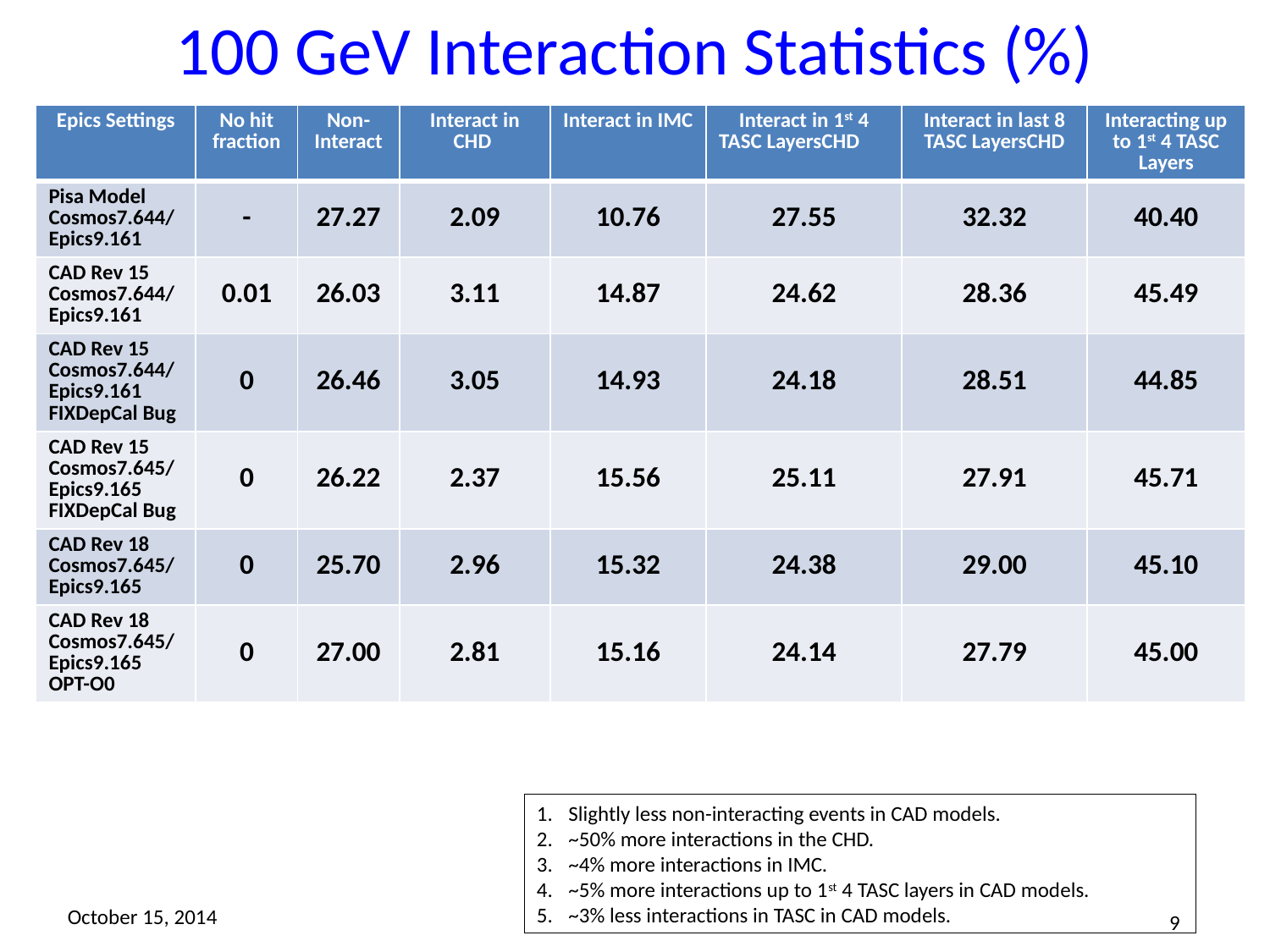

# 100 GeV Interaction Statistics (%)
| Epics Settings | No hit fraction | Non- Interact | Interact in CHD | Interact in IMC | Interact in 1st 4 TASC LayersCHD | Interact in last 8 TASC LayersCHD | Interacting up to 1st 4 TASC Layers |
| --- | --- | --- | --- | --- | --- | --- | --- |
| Pisa Model Cosmos7.644/Epics9.161 | - | 27.27 | 2.09 | 10.76 | 27.55 | 32.32 | 40.40 |
| CAD Rev 15 Cosmos7.644/Epics9.161 | 0.01 | 26.03 | 3.11 | 14.87 | 24.62 | 28.36 | 45.49 |
| CAD Rev 15 Cosmos7.644/Epics9.161 FIXDepCal Bug | 0 | 26.46 | 3.05 | 14.93 | 24.18 | 28.51 | 44.85 |
| CAD Rev 15 Cosmos7.645/Epics9.165 FIXDepCal Bug | 0 | 26.22 | 2.37 | 15.56 | 25.11 | 27.91 | 45.71 |
| CAD Rev 18 Cosmos7.645/Epics9.165 | 0 | 25.70 | 2.96 | 15.32 | 24.38 | 29.00 | 45.10 |
| CAD Rev 18 Cosmos7.645/Epics9.165 OPT-O0 | 0 | 27.00 | 2.81 | 15.16 | 24.14 | 27.79 | 45.00 |
Slightly less non-interacting events in CAD models.
~50% more interactions in the CHD.
~4% more interactions in IMC.
~5% more interactions up to 1st 4 TASC layers in CAD models.
~3% less interactions in TASC in CAD models.
October 15, 2014
9